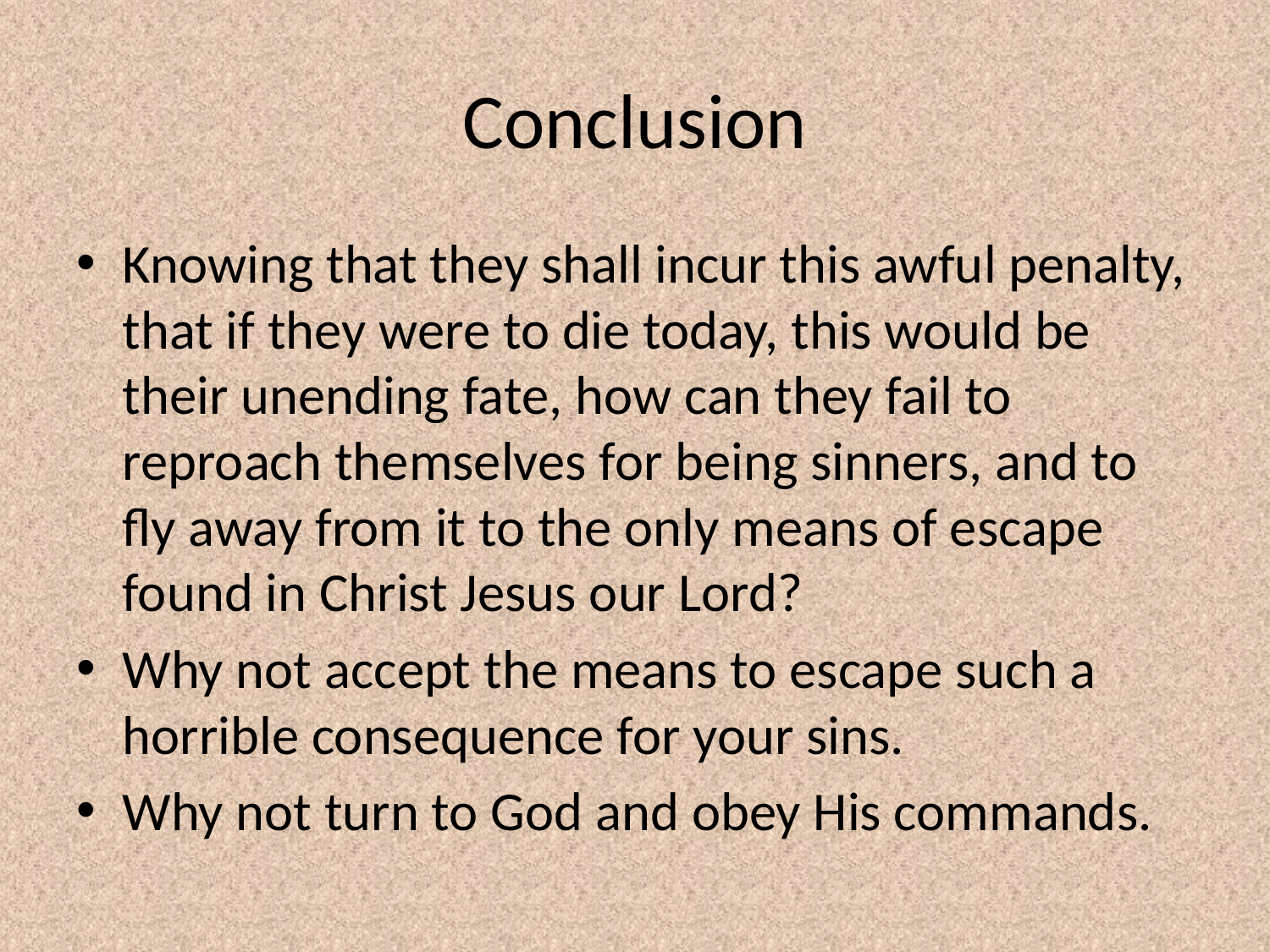

# Conclusion
Knowing that they shall incur this awful penalty, that if they were to die today, this would be their unending fate, how can they fail to reproach themselves for being sinners, and to fly away from it to the only means of escape found in Christ Jesus our Lord?
Why not accept the means to escape such a horrible consequence for your sins.
Why not turn to God and obey His commands.